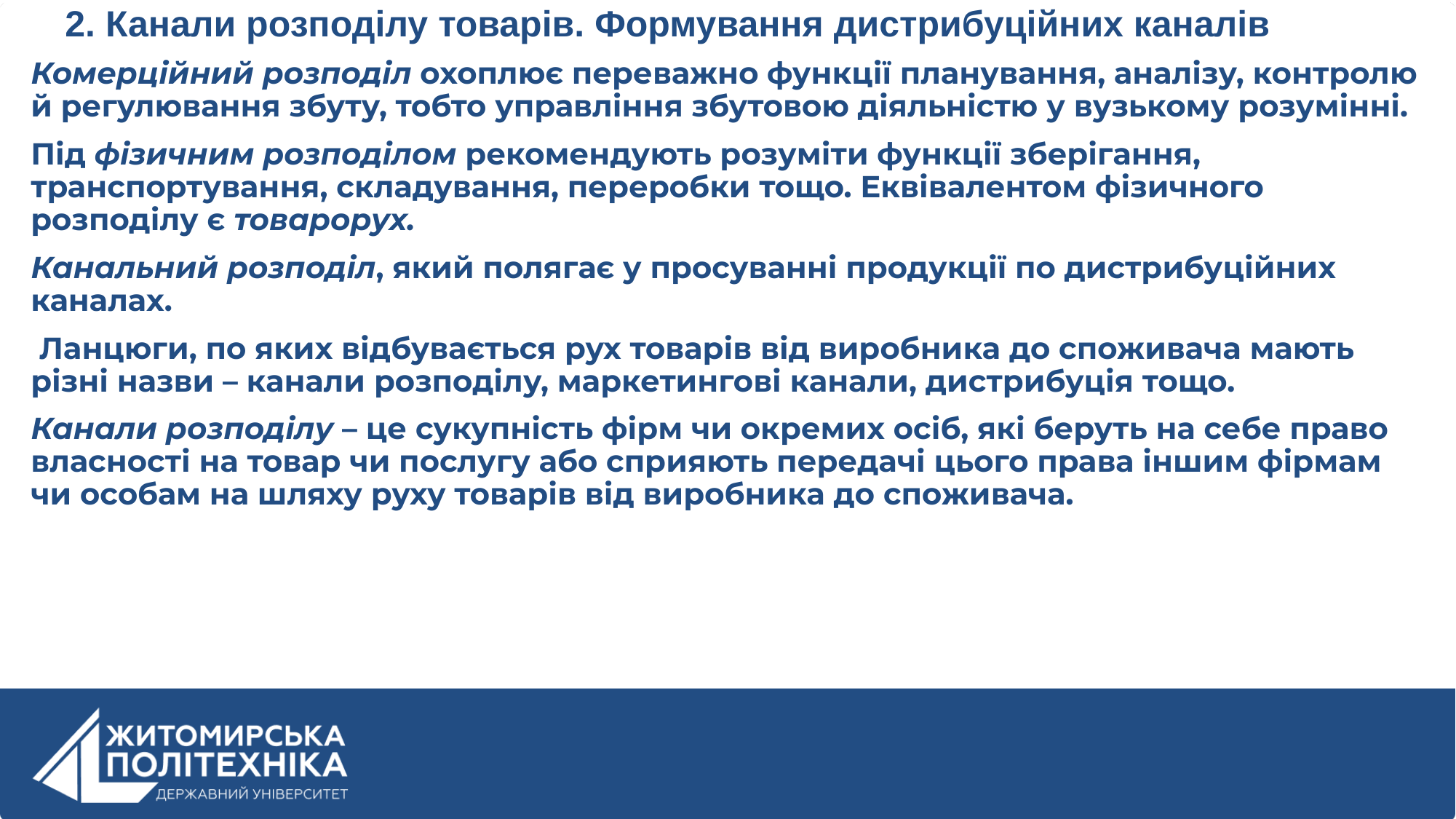

# 2. Канали розподілу товарів. Формування дистрибуційних каналів
Комерційний розподіл охоплює переважно функції планування, аналізу, контролю й регулювання збуту, тобто управління збутовою діяльністю у вузькому розумінні.
Під фізичним розподілом рекомендують розуміти функції зберігання, транспортування, складування, переробки тощо. Еквівалентом фізичного розподілу є товарорух.
Канальний розподіл, який полягає у просуванні продукції по дистрибуційних каналах.
 Ланцюги, по яких відбувається рух товарів від виробника до споживача мають різні назви – канали розподілу, маркетингові канали, дистрибуція тощо.
Канали розподілу – це сукупність фірм чи окремих осіб, які беруть на себе право власності на товар чи послугу або сприяють передачі цього права іншим фірмам чи особам на шляху руху товарів від виробника до споживача.